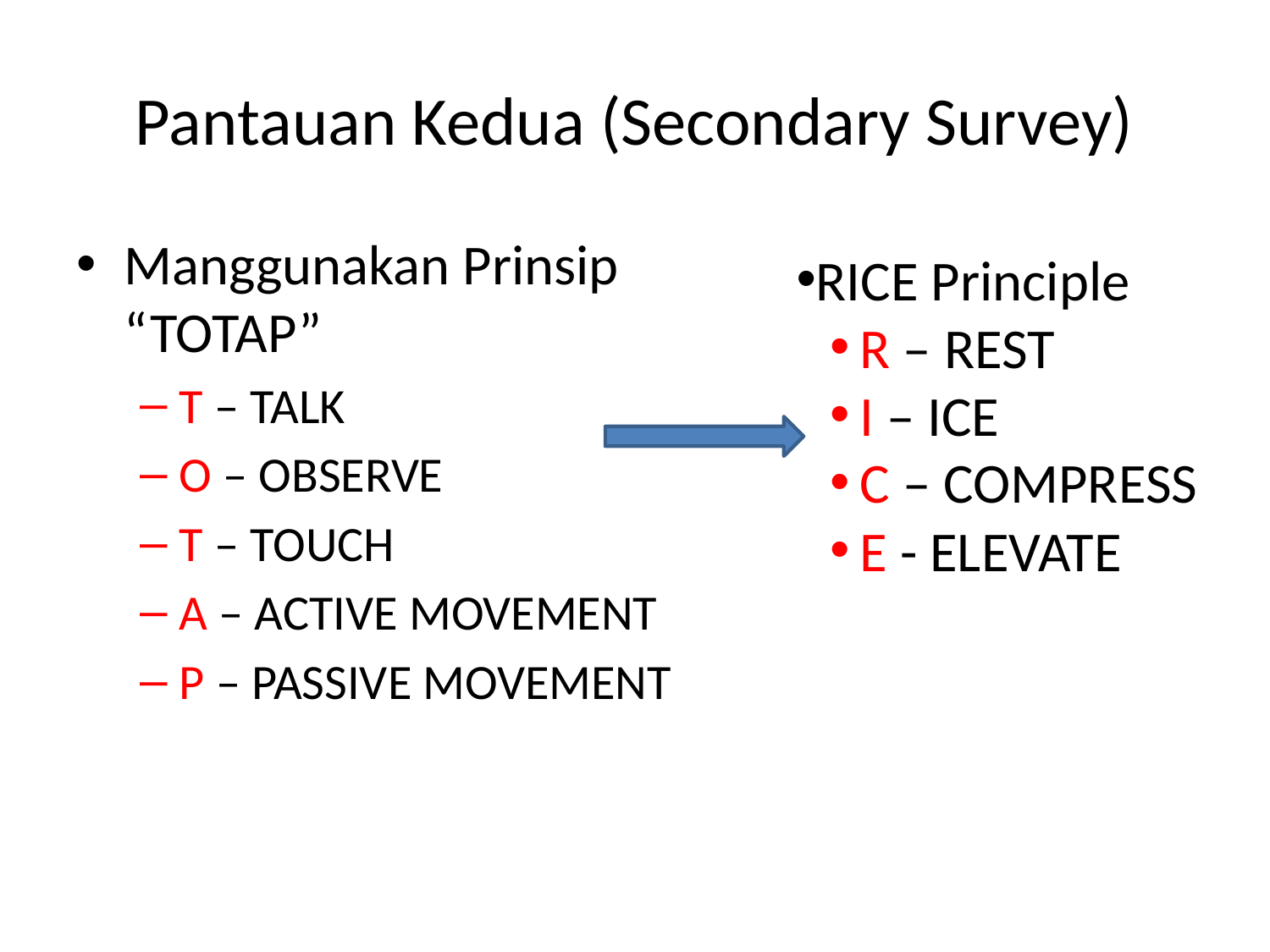

# Pantauan Kedua (Secondary Survey)
Manggunakan Prinsip “TOTAP”
T – TALK
O – OBSERVE
T – TOUCH
A – ACTIVE MOVEMENT
P – PASSIVE MOVEMENT
RICE Principle
R – REST
I – ICE
C – COMPRESS
E - ELEVATE